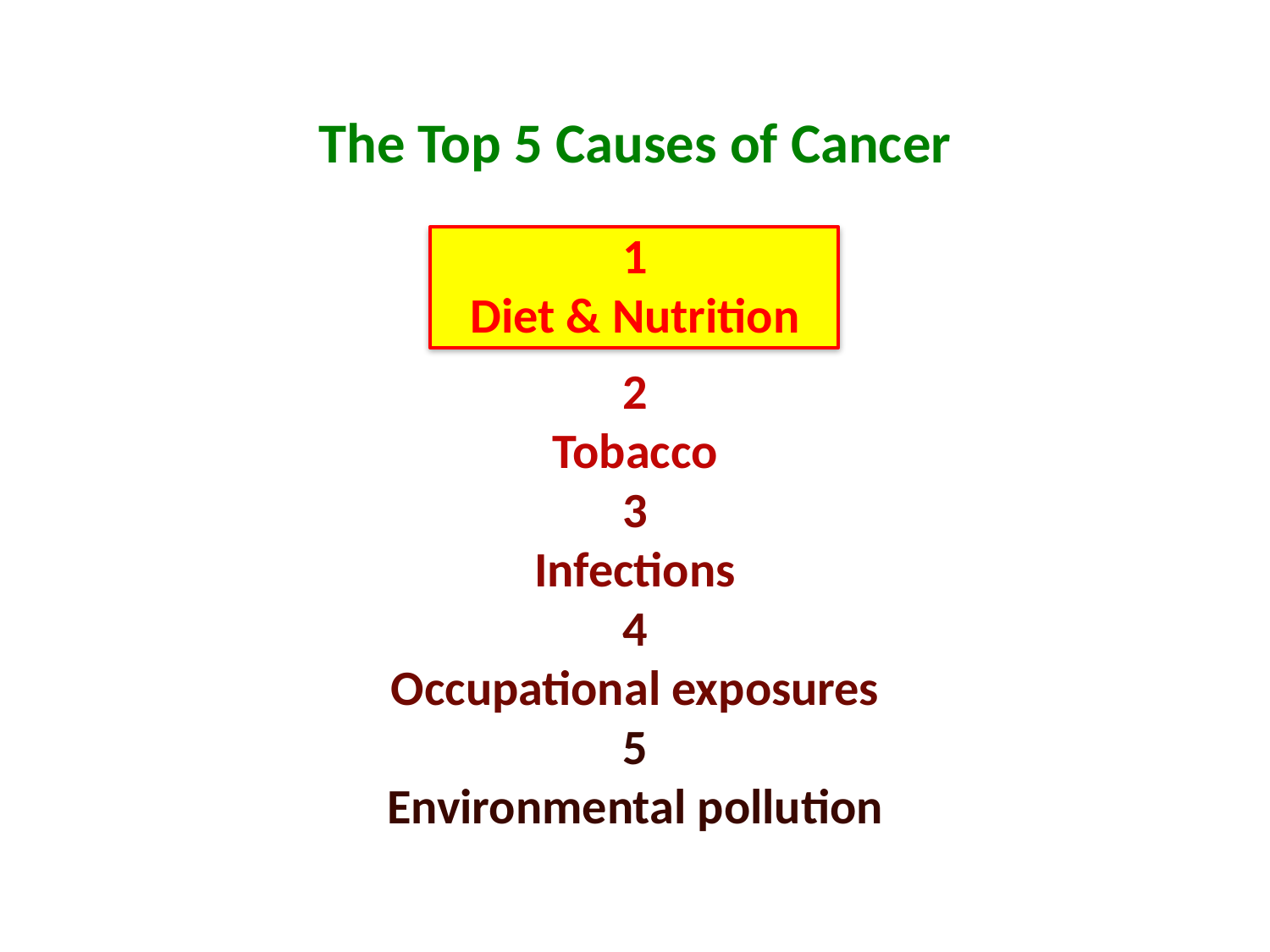

The Top 5 Causes of Cancer

1
Diet & Nutrition

2
Tobacco
3
Infections
4
Occupational exposures
5
Environmental pollution